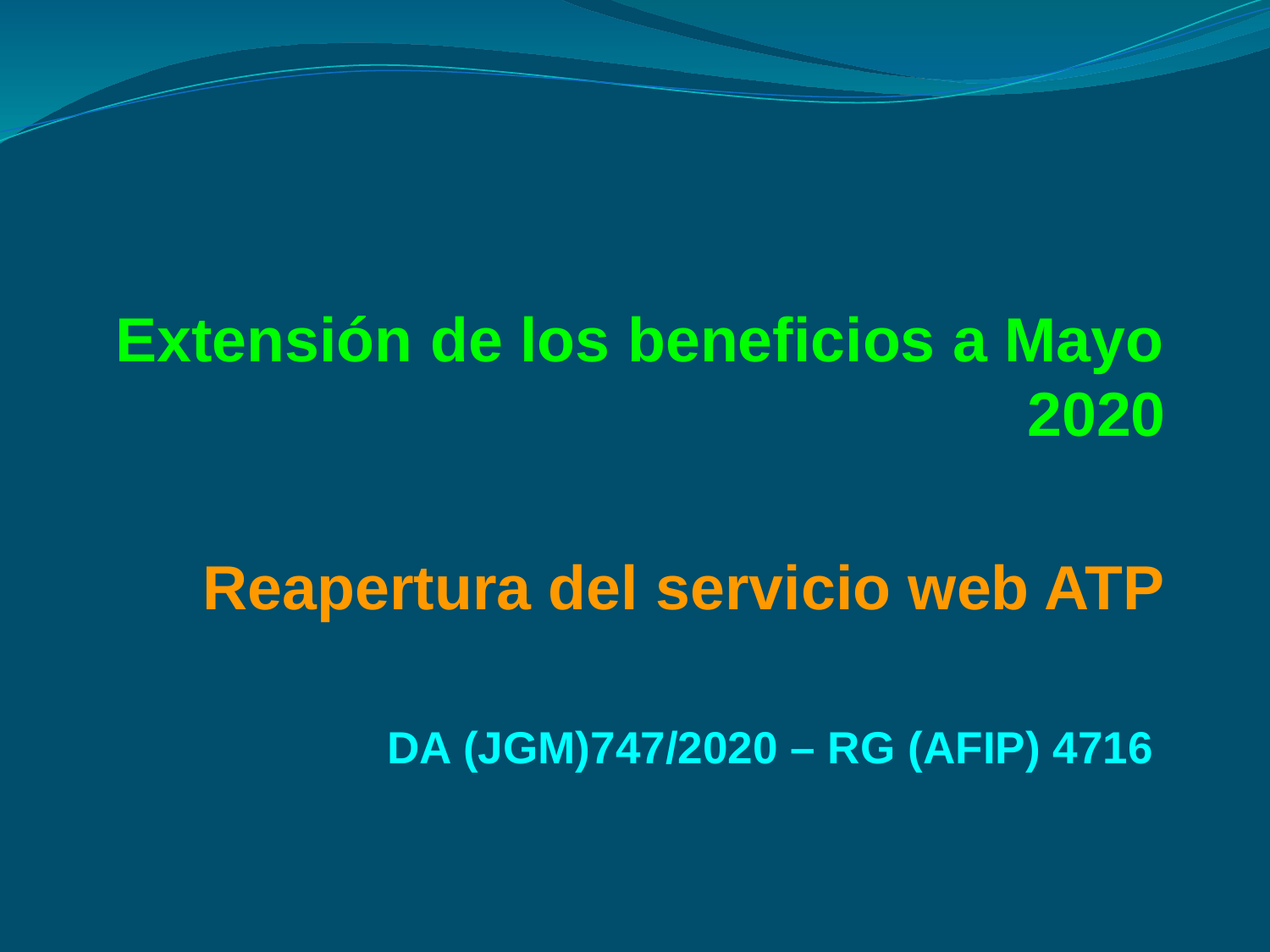

Extensión de los beneficios a Mayo 2020

Reapertura del servicio web ATP

DA (JGM)747/2020 – RG (AFIP) 4716